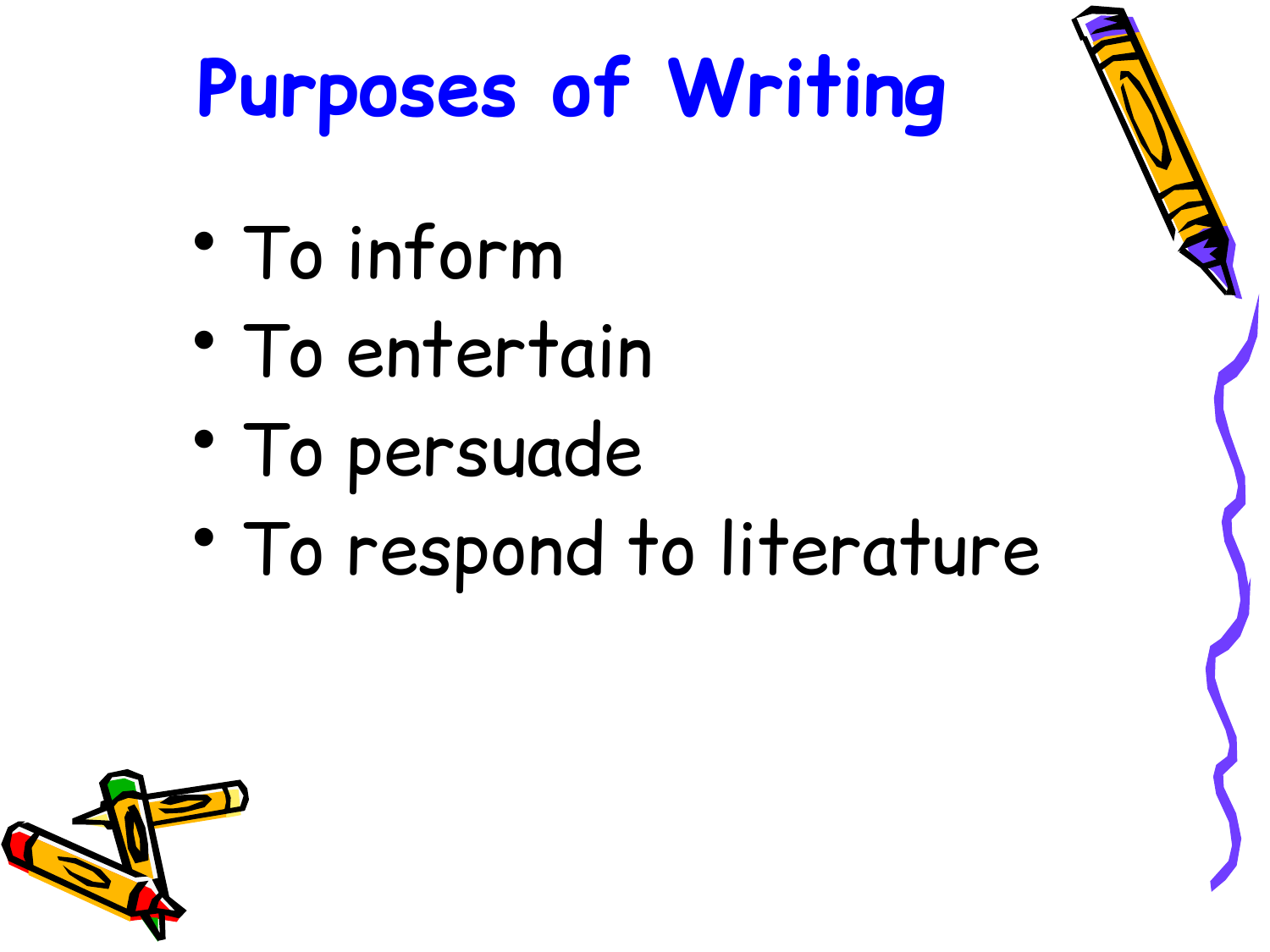

# Purposes of Writing
To inform
To entertain
To persuade
To respond to literature